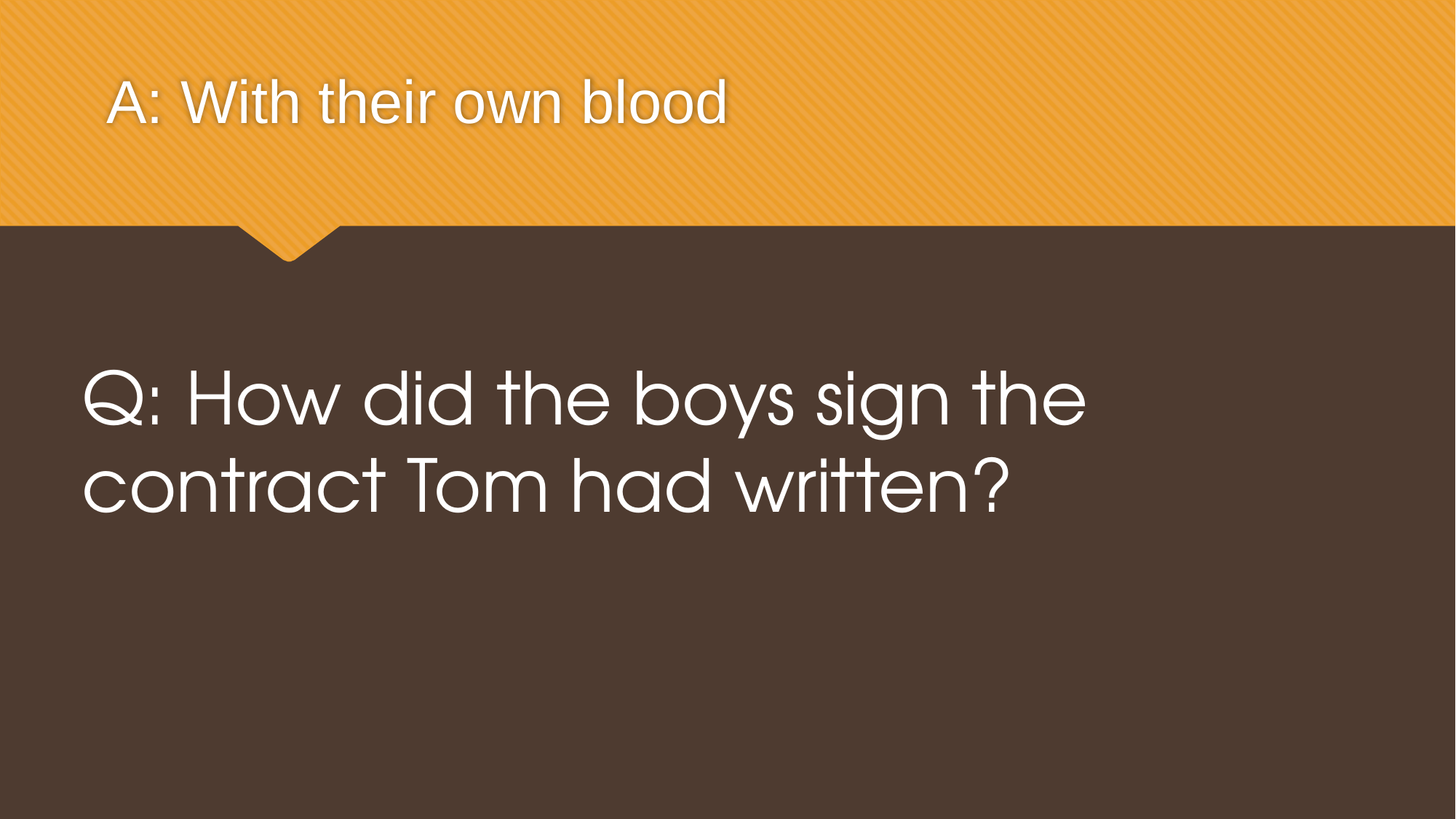

A: With their own blood
Q: How did the boys sign the contract Tom had written?